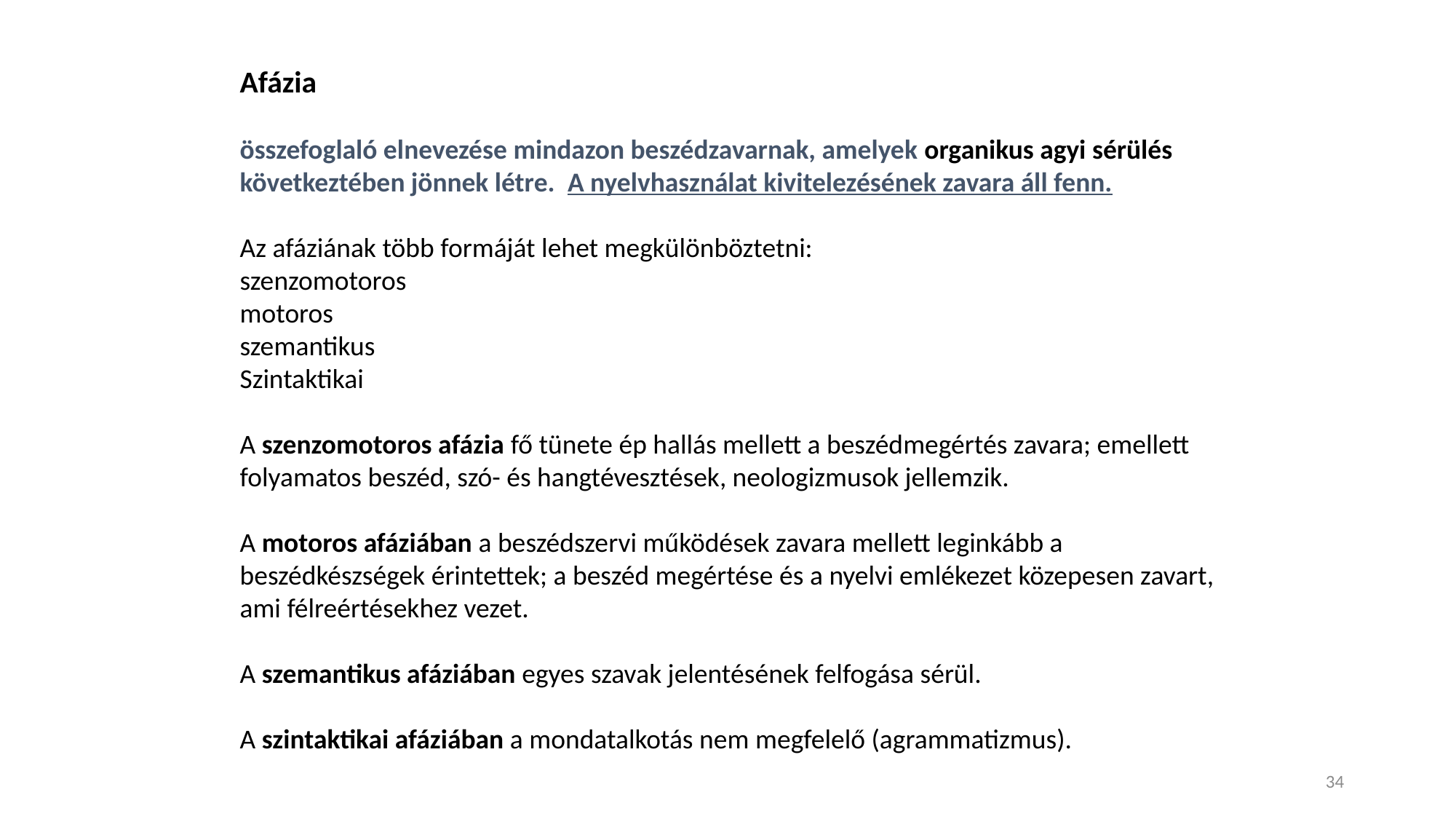

Afázia

összefoglaló elnevezése mindazon beszédzavarnak, amelyek organikus agyi sérülés következtében jönnek létre.  A nyelvhasználat kivitelezésének zavara áll fenn.

Az afáziának több formáját lehet megkülönböztetni:
szenzomotoros
motoros
szemantikus
Szintaktikai

A szenzomotoros afázia fő tünete ép hallás mellett a beszédmegértés zavara; emellett folyamatos beszéd, szó- és hangtévesztések, neologizmusok jellemzik.

A motoros afáziában a beszédszervi működések zavara mellett leginkább a beszédkészségek érintettek; a beszéd megértése és a nyelvi emlékezet közepesen zavart, ami félreértésekhez vezet.

A szemantikus afáziában egyes szavak jelentésének felfogása sérül.

A szintaktikai afáziában a mondatalkotás nem megfelelő (agrammatizmus).
34